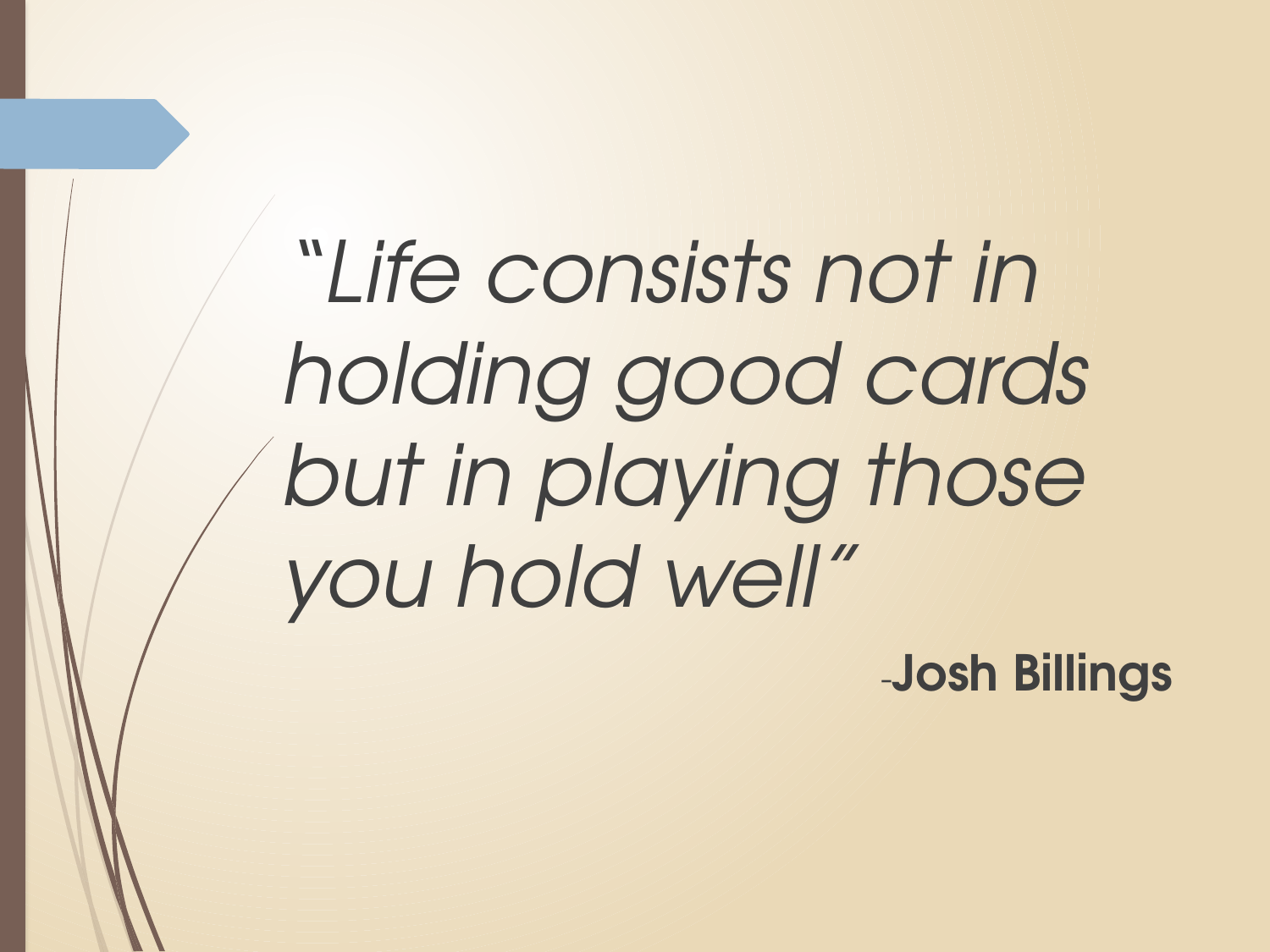

“Life consists not in holding good cards but in playing those you hold well”
-Josh Billings